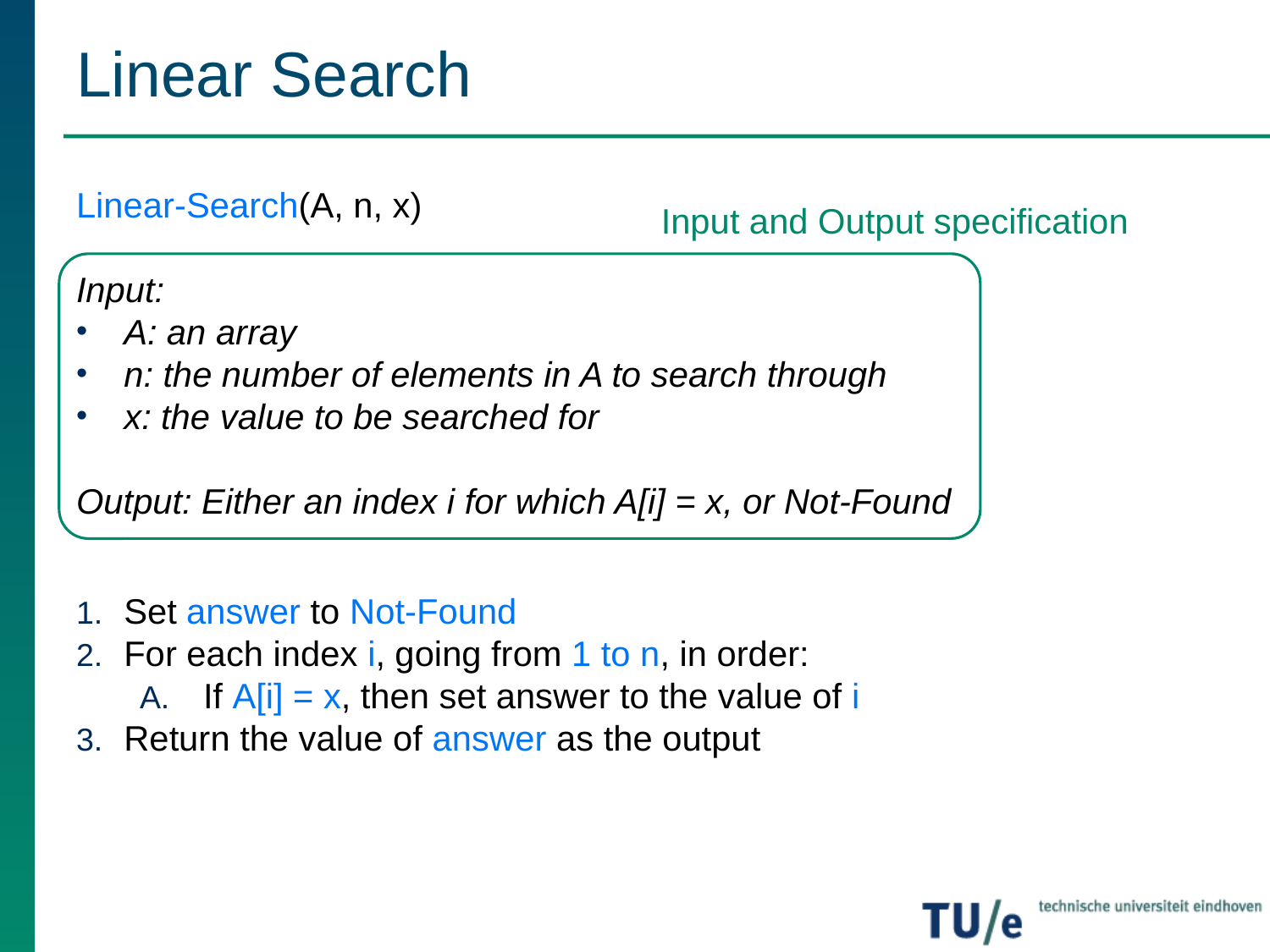

# Linear Search
Linear-Search(A, n, x)

Input:
A: an array
n: the number of elements in A to search through
x: the value to be searched for

Output: Either an index i for which A[i] = x, or Not-Found

Set answer to Not-Found
For each index i, going from 1 to n, in order:
If A[i] = x, then set answer to the value of i
Return the value of answer as the output

Input and Output specification